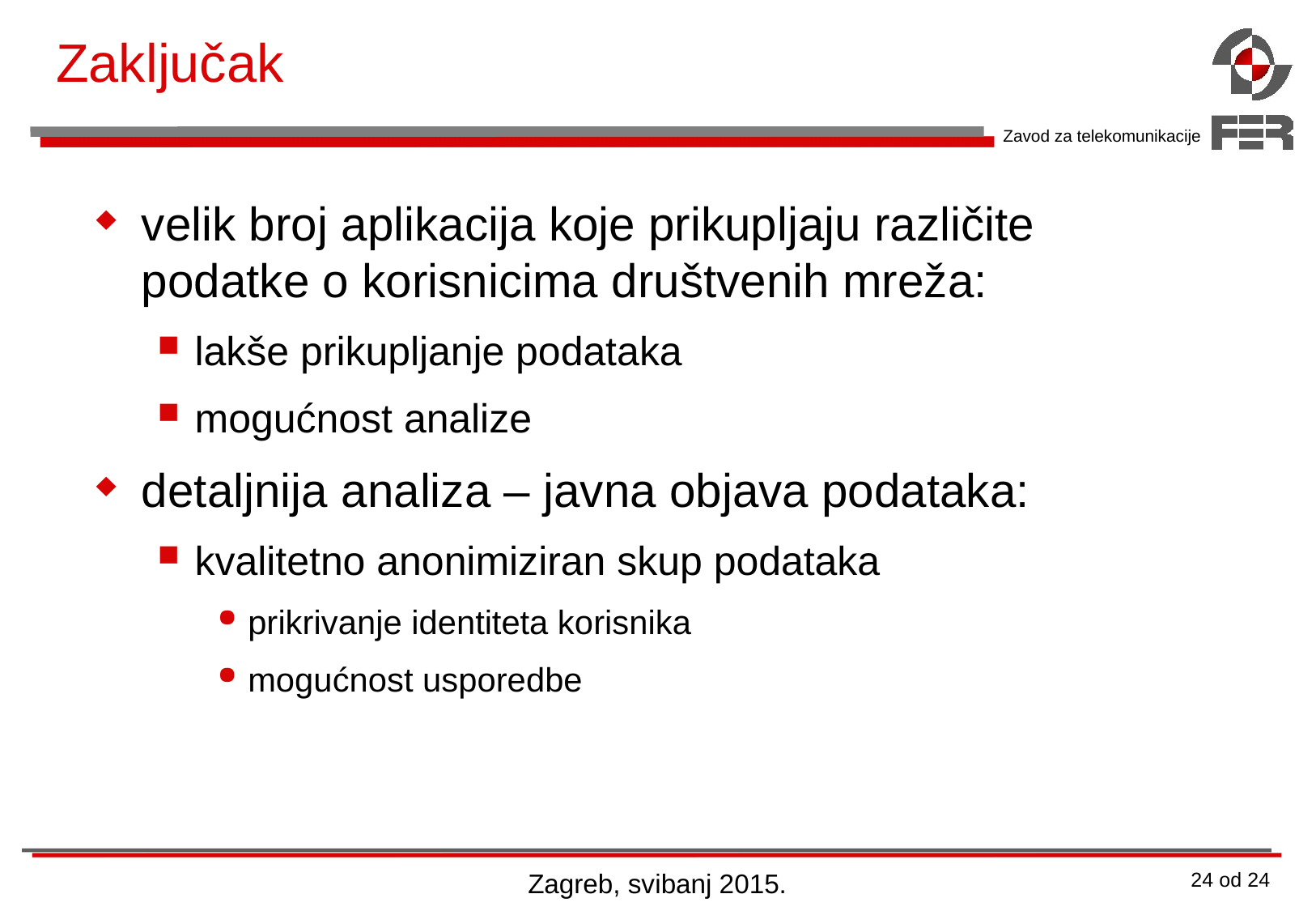

# Zaključak
velik broj aplikacija koje prikupljaju različite podatke o korisnicima društvenih mreža:
lakše prikupljanje podataka
mogućnost analize
detaljnija analiza – javna objava podataka:
kvalitetno anonimiziran skup podataka
prikrivanje identiteta korisnika
mogućnost usporedbe

Zagreb, svibanj 2015.
24 od 24